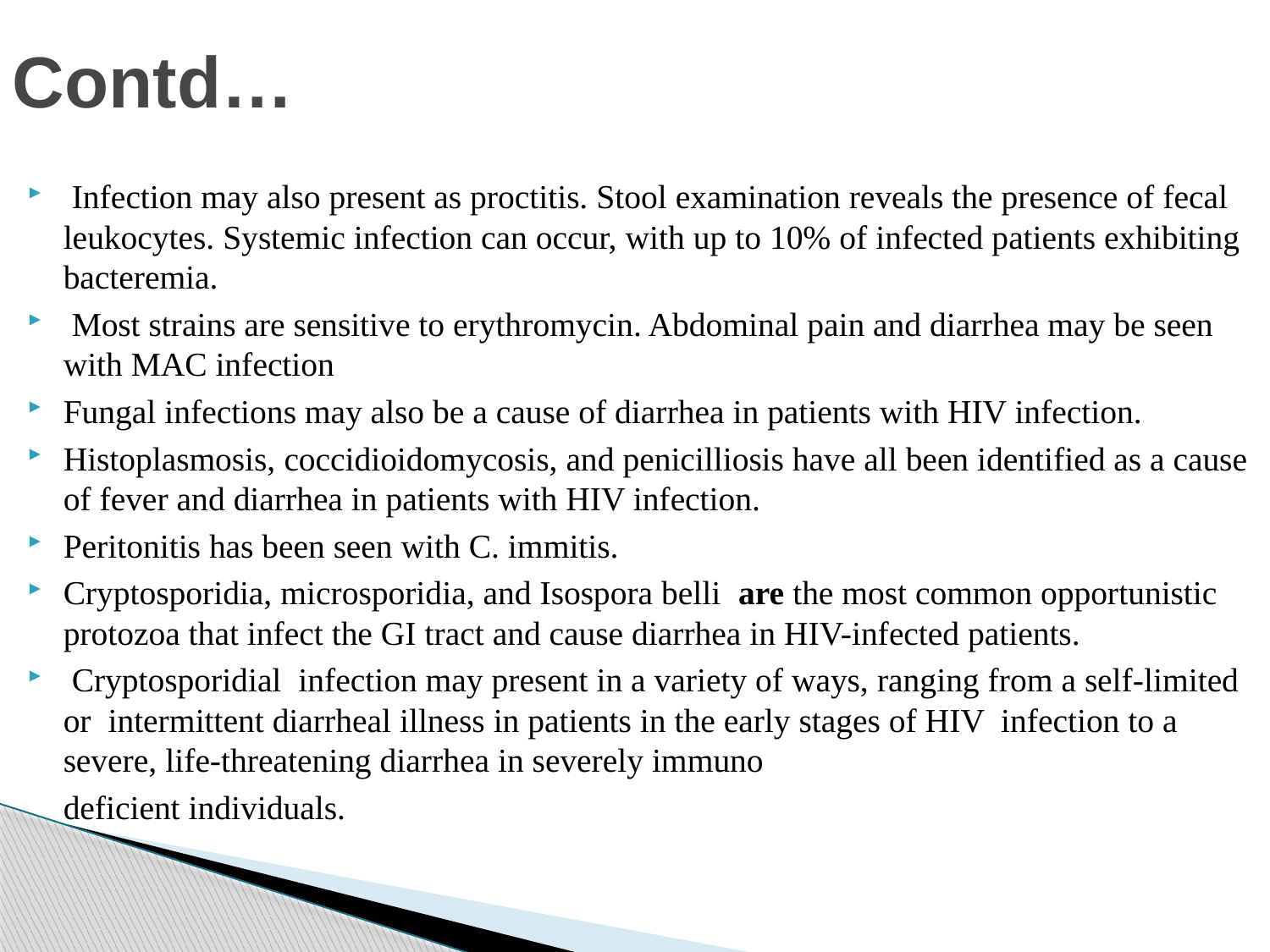

# Contd…
 Infection may also present as proctitis. Stool examination reveals the presence of fecal leukocytes. Systemic infection can occur, with up to 10% of infected patients exhibiting bacteremia.
 Most strains are sensitive to erythromycin. Abdominal pain and diarrhea may be seen with MAC infection
Fungal infections may also be a cause of diarrhea in patients with HIV infection.
Histoplasmosis, coccidioidomycosis, and penicilliosis have all been identified as a cause of fever and diarrhea in patients with HIV infection.
Peritonitis has been seen with C. immitis.
Cryptosporidia, microsporidia, and Isospora belli  are the most common opportunistic protozoa that infect the GI tract and cause diarrhea in HIV-infected patients.
 Cryptosporidial  infection may present in a variety of ways, ranging from a self-limited or  intermittent diarrheal illness in patients in the early stages of HIV  infection to a severe, life-threatening diarrhea in severely immuno
	deficient individuals.